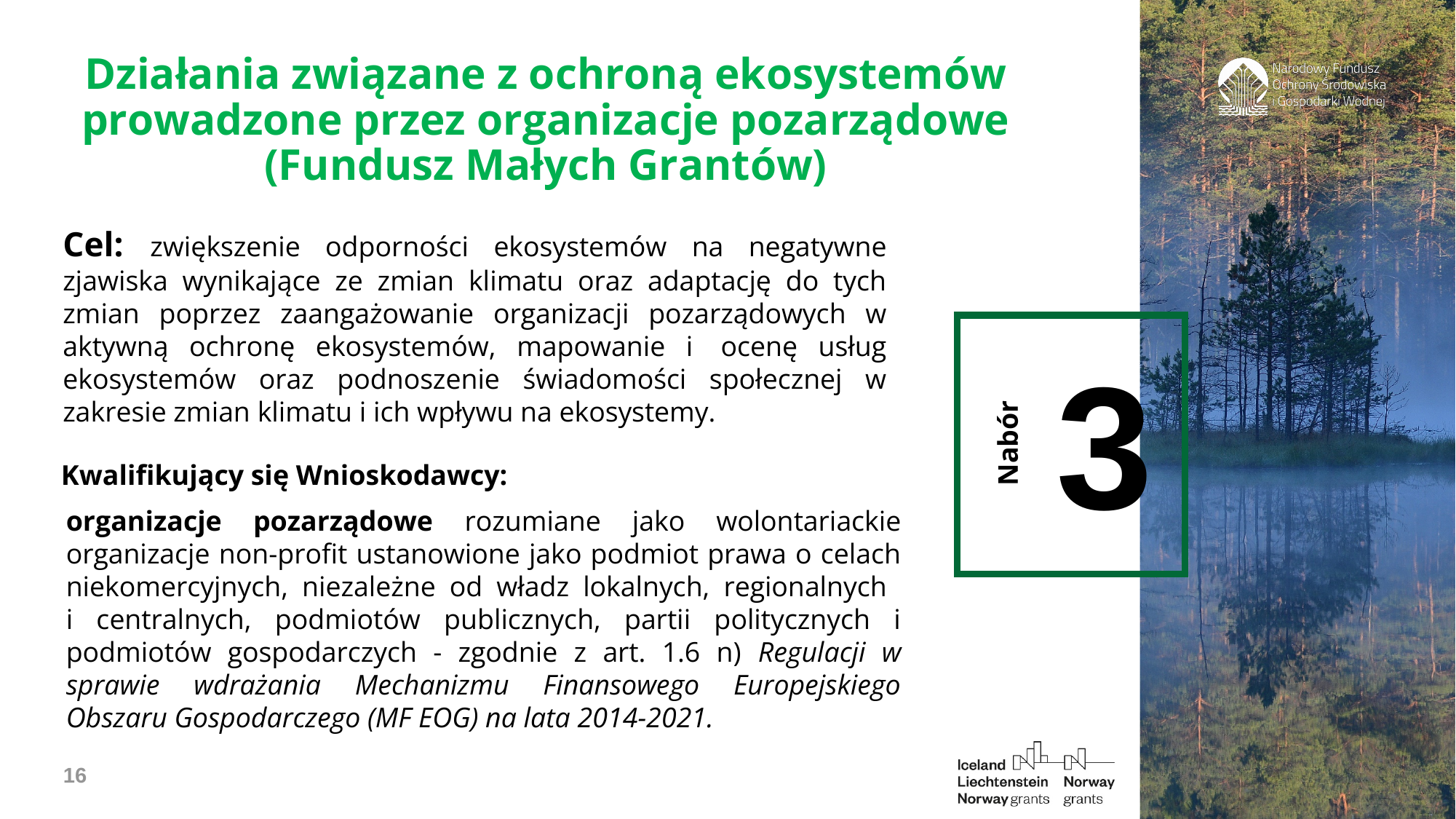

Działania związane z ochroną ekosystemów prowadzone przez organizacje pozarządowe (Fundusz Małych Grantów)
Cel: zwiększenie odporności ekosystemów na negatywne zjawiska wynikające ze zmian klimatu oraz adaptację do tych zmian poprzez zaangażowanie organizacji pozarządowych w aktywną ochronę ekosystemów, mapowanie i  ocenę usług ekosystemów oraz podnoszenie świadomości społecznej w zakresie zmian klimatu i ich wpływu na ekosystemy.
3
Kwalifikujący się Wnioskodawcy:
organizacje pozarządowe rozumiane jako wolontariackie organizacje non-profit ustanowione jako podmiot prawa o celach niekomercyjnych, niezależne od władz lokalnych, regionalnych
i centralnych, podmiotów publicznych, partii politycznych i podmiotów gospodarczych - zgodnie z art. 1.6 n) Regulacji w sprawie wdrażania Mechanizmu Finansowego Europejskiego Obszaru Gospodarczego (MF EOG) na lata 2014-2021.